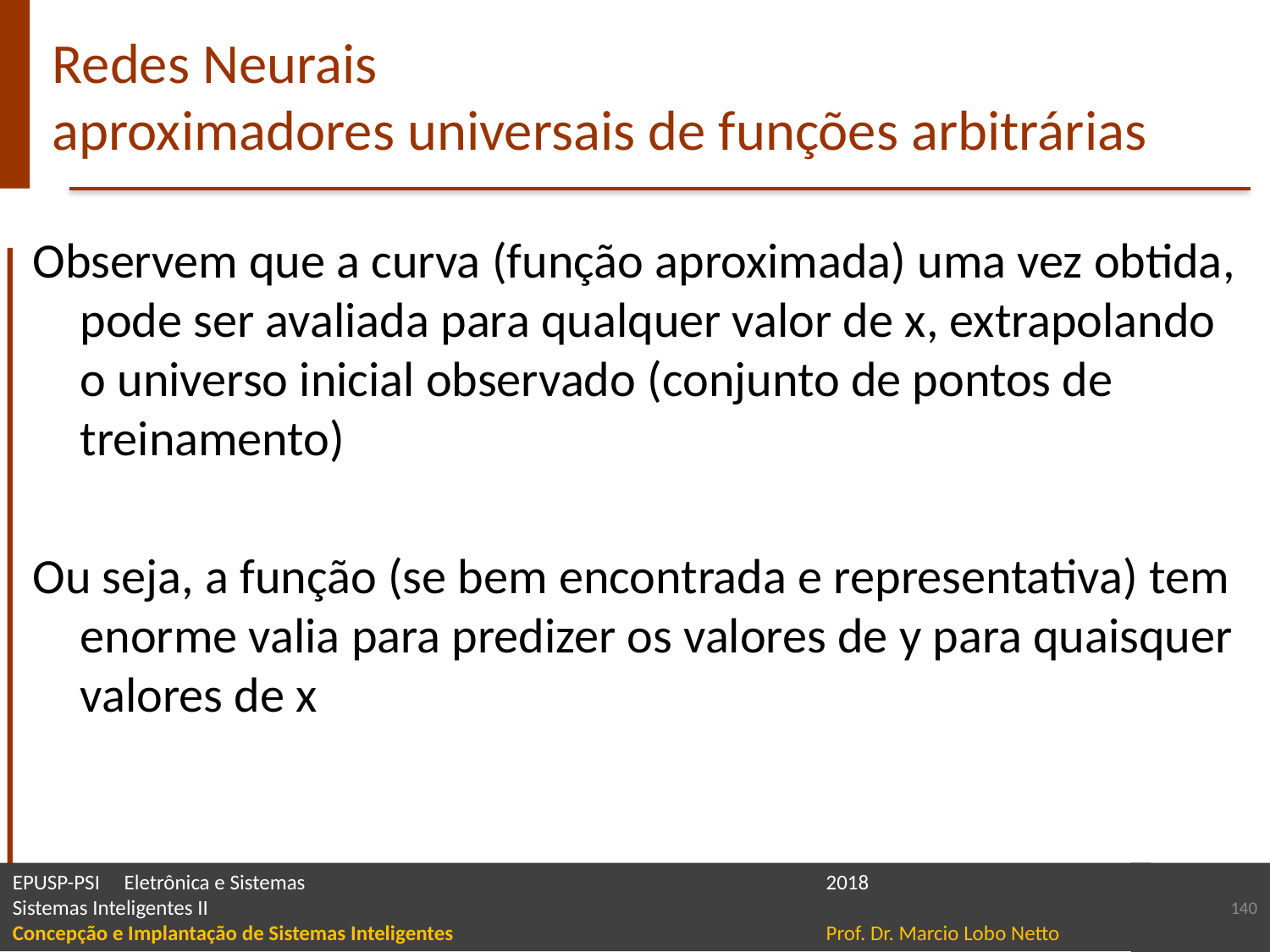

# Redes Neurais aproximadores universais de funções arbitrárias
Observem que a curva (função aproximada) uma vez obtida, pode ser avaliada para qualquer valor de x, extrapolando o universo inicial observado (conjunto de pontos de treinamento)

Ou seja, a função (se bem encontrada e representativa) tem enorme valia para predizer os valores de y para quaisquer valores de x
140